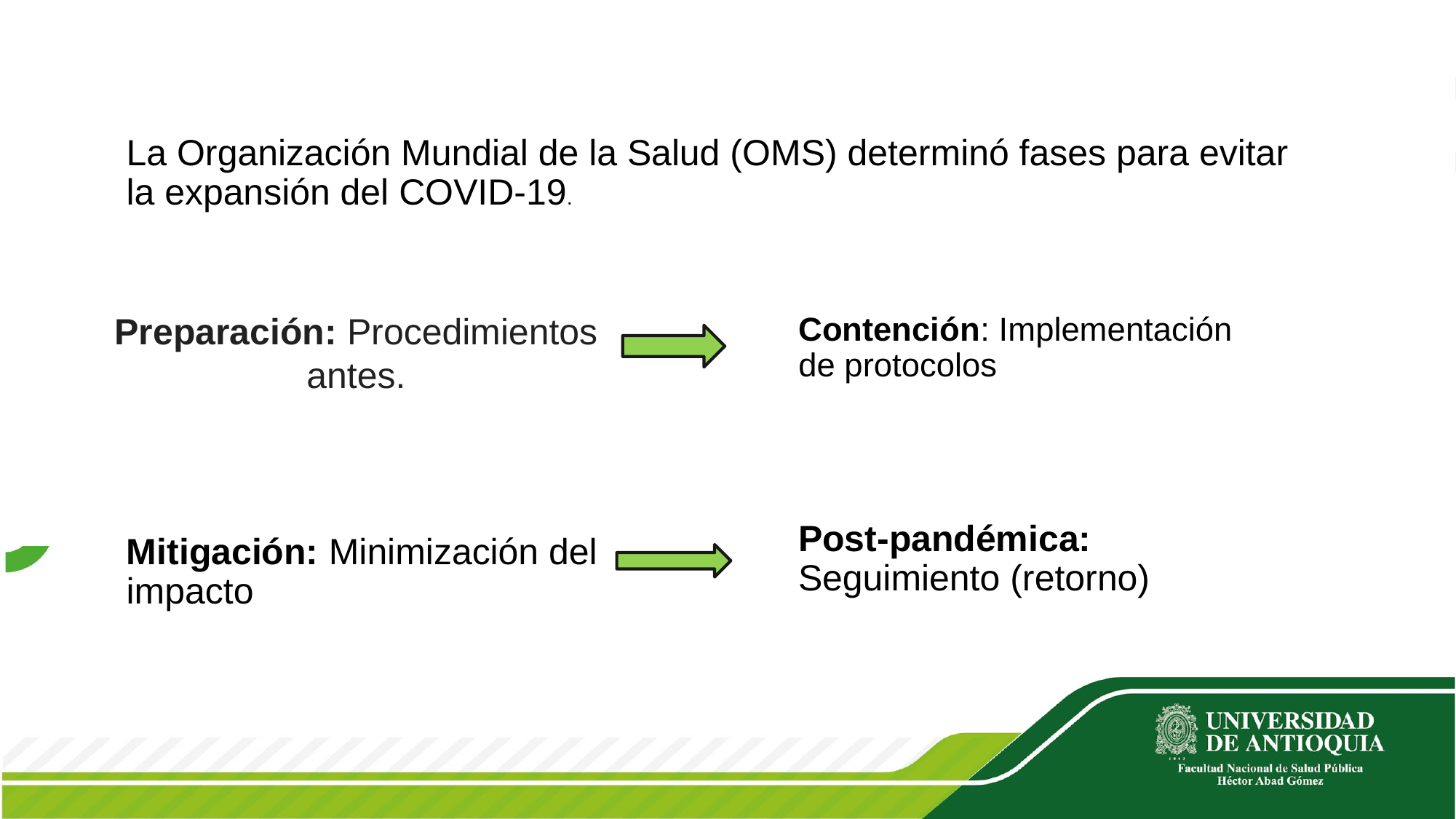

La Organización Mundial de la Salud (OMS) determinó fases para evitar la expansión del COVID-19​.
Preparación: Procedimientos antes.
Contención: Implementación de protocolos

Post-pandémica: Seguimiento (retorno)
Mitigación: Minimización del impacto